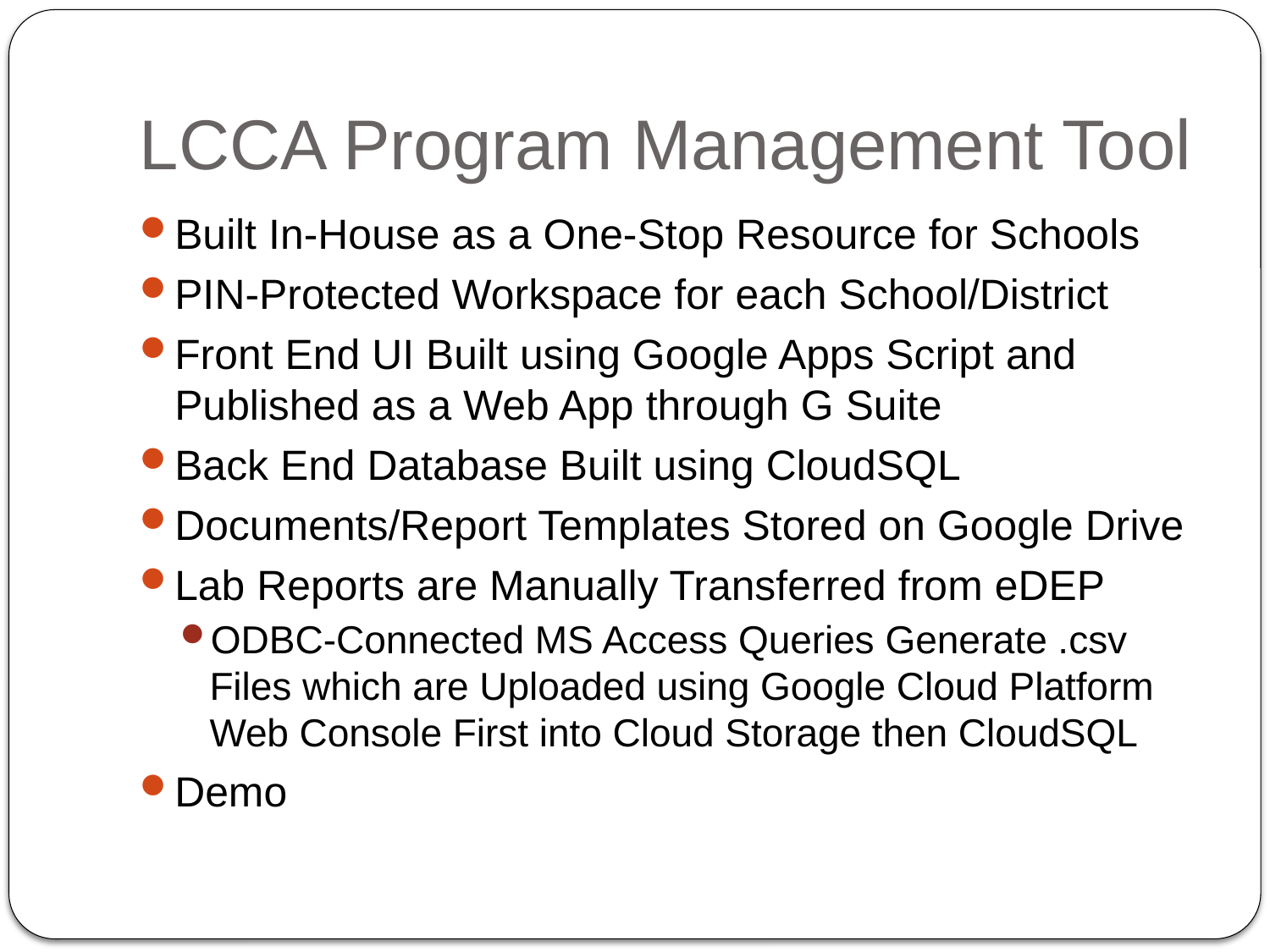

# LCCA Program Management Tool
Built In-House as a One-Stop Resource for Schools
PIN-Protected Workspace for each School/District
Front End UI Built using Google Apps Script and Published as a Web App through G Suite
Back End Database Built using CloudSQL
Documents/Report Templates Stored on Google Drive
Lab Reports are Manually Transferred from eDEP
ODBC-Connected MS Access Queries Generate .csv Files which are Uploaded using Google Cloud Platform Web Console First into Cloud Storage then CloudSQL
Demo